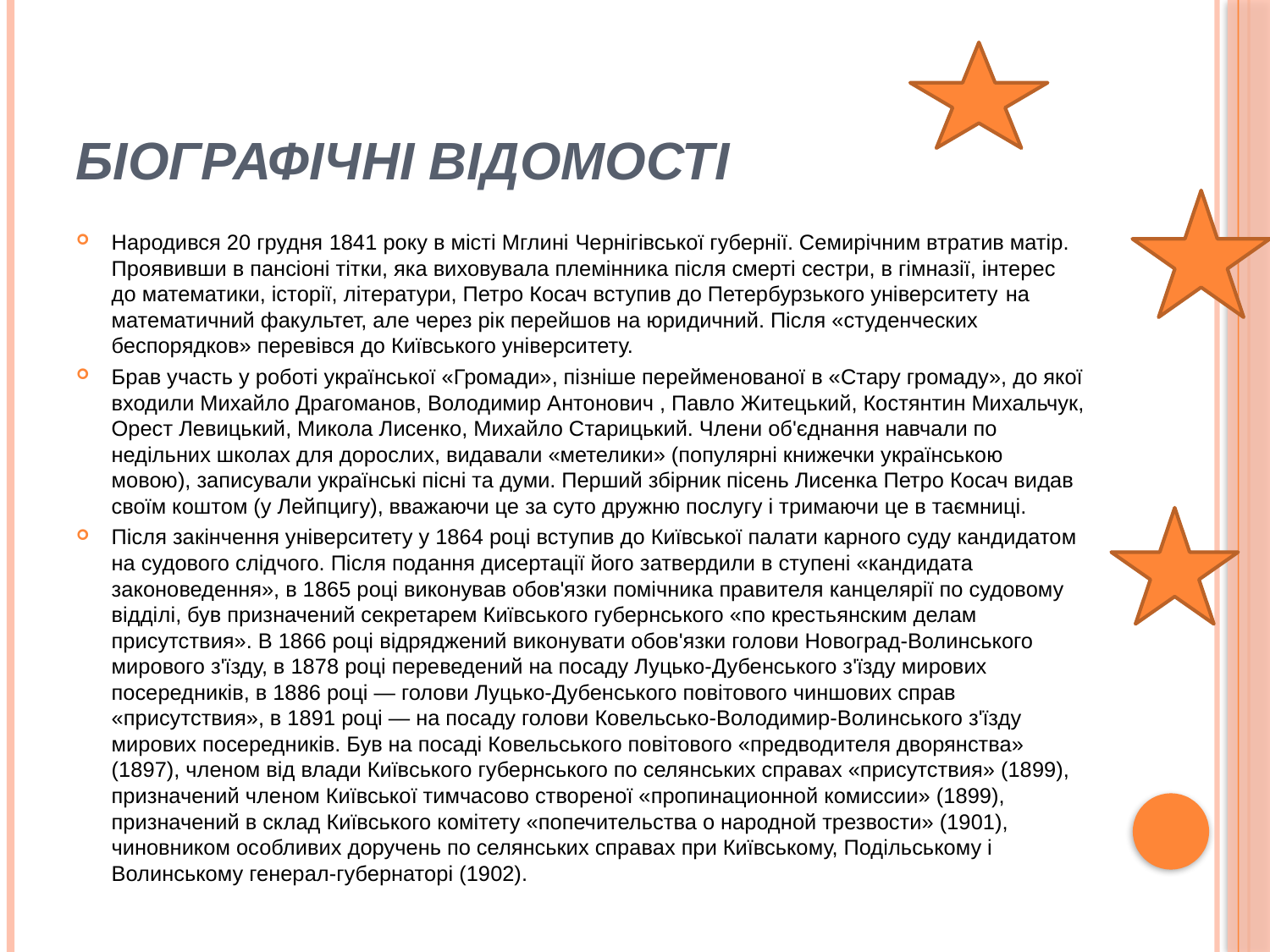

# Біографічні відомості

Народився 20 грудня 1841 року в місті Мглині Чернігівської губернії. Семирічним втратив матір. Проявивши в пансіоні тітки, яка виховувала племінника після смерті сестри, в гімназії, інтерес до математики, історії, літератури, Петро Косач вступив до Петербурзького університету на математичний факультет, але через рік перейшов на юридичний. Після «студенческих беспорядков» перевівся до Київського університету.
Брав участь у роботі української «Громади», пізніше перейменованої в «Стару громаду», до якої входили Михайло Драгоманов, Володимир Антонович , Павло Житецький, Костянтин Михальчук, Орест Левицький, Микола Лисенко, Михайло Старицький. Члени об'єднання навчали по недільних школах для дорослих, видавали «метелики» (популярні книжечки українською мовою), записували українські пісні та думи. Перший збірник пісень Лисенка Петро Косач видав своїм коштом (у Лейпцигу), вважаючи це за суто дружню послугу і тримаючи це в таємниці.
Після закінчення університету у 1864 році вступив до Київської палати карного суду кандидатом на судового слідчого. Після подання дисертації його затвердили в ступені «кандидата законоведення», в 1865 році виконував обов'язки помічника правителя канцелярії по судовому відділі, був призначений секретарем Київського губернського «по крестьянским делам присутствия». В 1866 році відряджений виконувати обов'язки голови Новоград-Волинського мирового з'їзду, в 1878 році переведений на посаду Луцько-Дубенського з'їзду мирових посередників, в 1886 році — голови Луцько-Дубенського повітового чиншових справ «присутствия», в 1891 році — на посаду голови Ковельсько-Володимир-Волинського з'їзду мирових посередників. Був на посаді Ковельського повітового «предводителя дворянства» (1897), членом від влади Київського губернського по селянських справах «присутствия» (1899), призначений членом Київської тимчасово створеної «пропинационной комиссии» (1899), призначений в склад Київського комітету «попечительства о народной трезвости» (1901), чиновником особливих доручень по селянських справах при Київському, Подільському і Волинському генерал-губернаторі (1902).